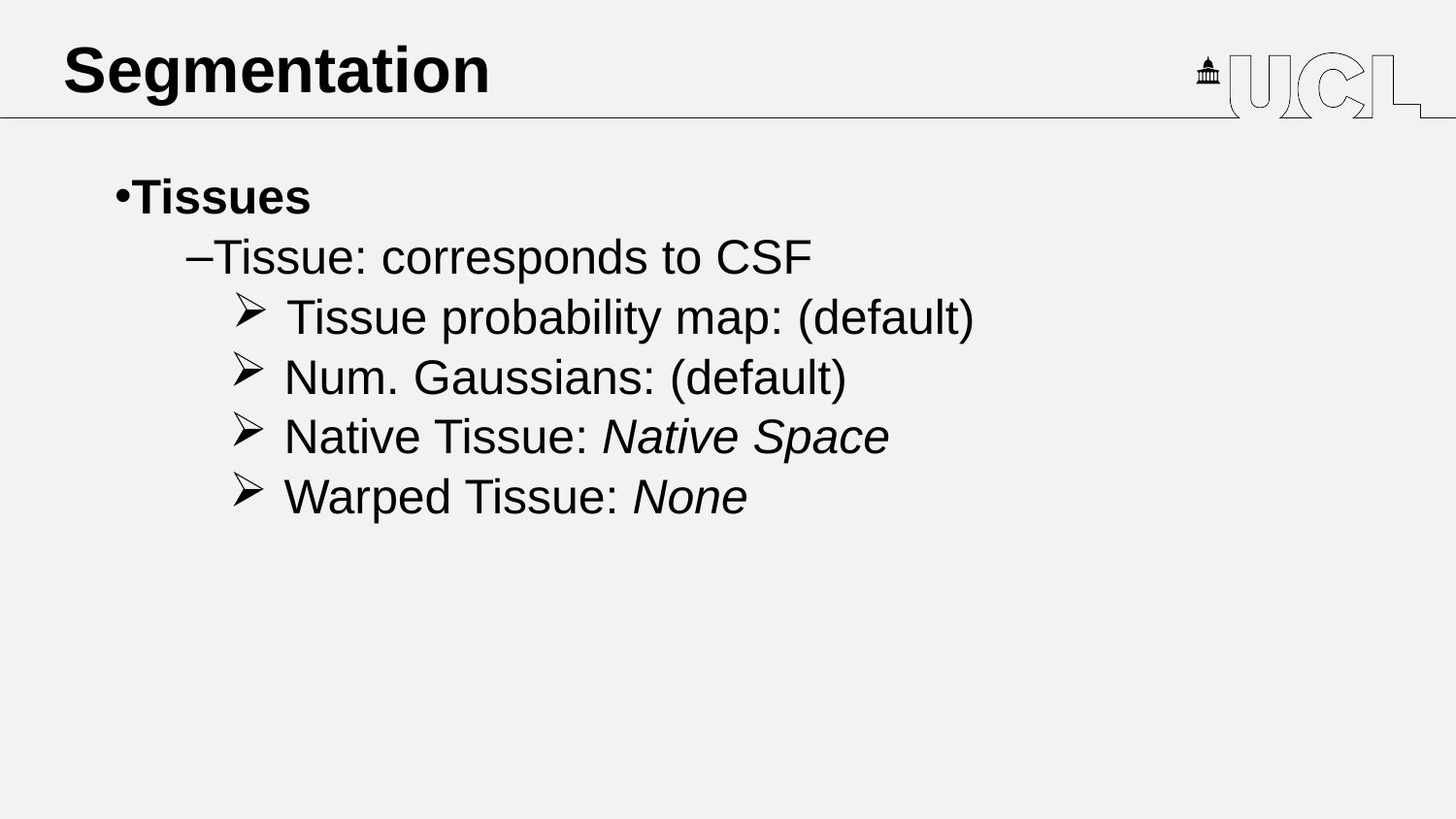

Segmentation
Tissues
Tissue: corresponds to CSF
Tissue probability map: (default)
Num. Gaussians: (default)
Native Tissue: Native Space
Warped Tissue: None